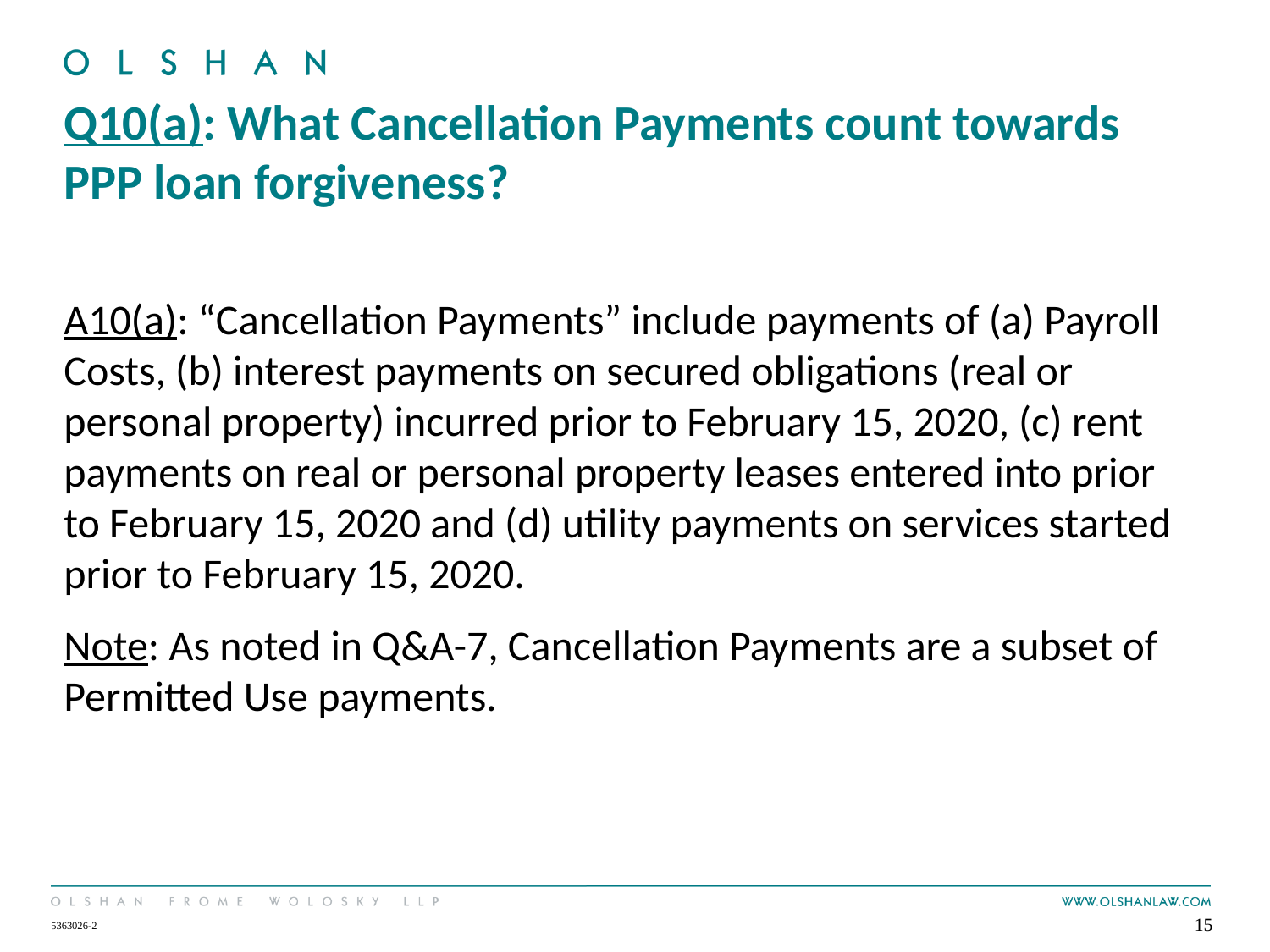

# Q10(a): What Cancellation Payments count towards PPP loan forgiveness?

A10(a): “Cancellation Payments” include payments of (a) Payroll Costs, (b) interest payments on secured obligations (real or personal property) incurred prior to February 15, 2020, (c) rent payments on real or personal property leases entered into prior to February 15, 2020 and (d) utility payments on services started prior to February 15, 2020.
Note: As noted in Q&A-7, Cancellation Payments are a subset of Permitted Use payments.
15